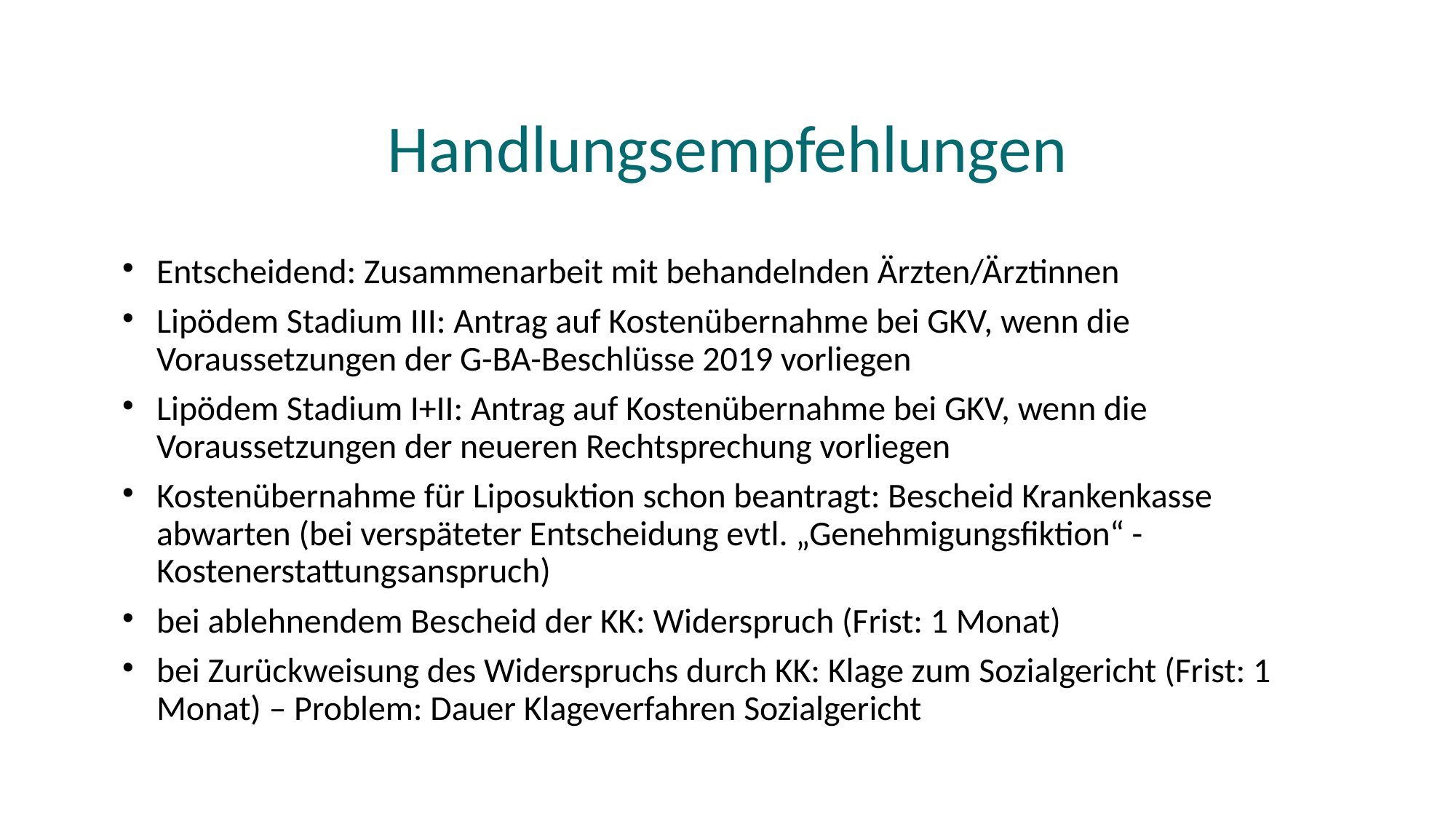

# Handlungsempfehlungen
Entscheidend: Zusammenarbeit mit behandelnden Ärzten/Ärztinnen
Lipödem Stadium III: Antrag auf Kostenübernahme bei GKV, wenn die Voraussetzungen der G-BA-Beschlüsse 2019 vorliegen
Lipödem Stadium I+II: Antrag auf Kostenübernahme bei GKV, wenn die Voraussetzungen der neueren Rechtsprechung vorliegen
Kostenübernahme für Liposuktion schon beantragt: Bescheid Krankenkasse abwarten (bei verspäteter Entscheidung evtl. „Genehmigungsfiktion“ - Kostenerstattungsanspruch)
bei ablehnendem Bescheid der KK: Widerspruch (Frist: 1 Monat)
bei Zurückweisung des Widerspruchs durch KK: Klage zum Sozialgericht (Frist: 1 Monat) – Problem: Dauer Klageverfahren Sozialgericht